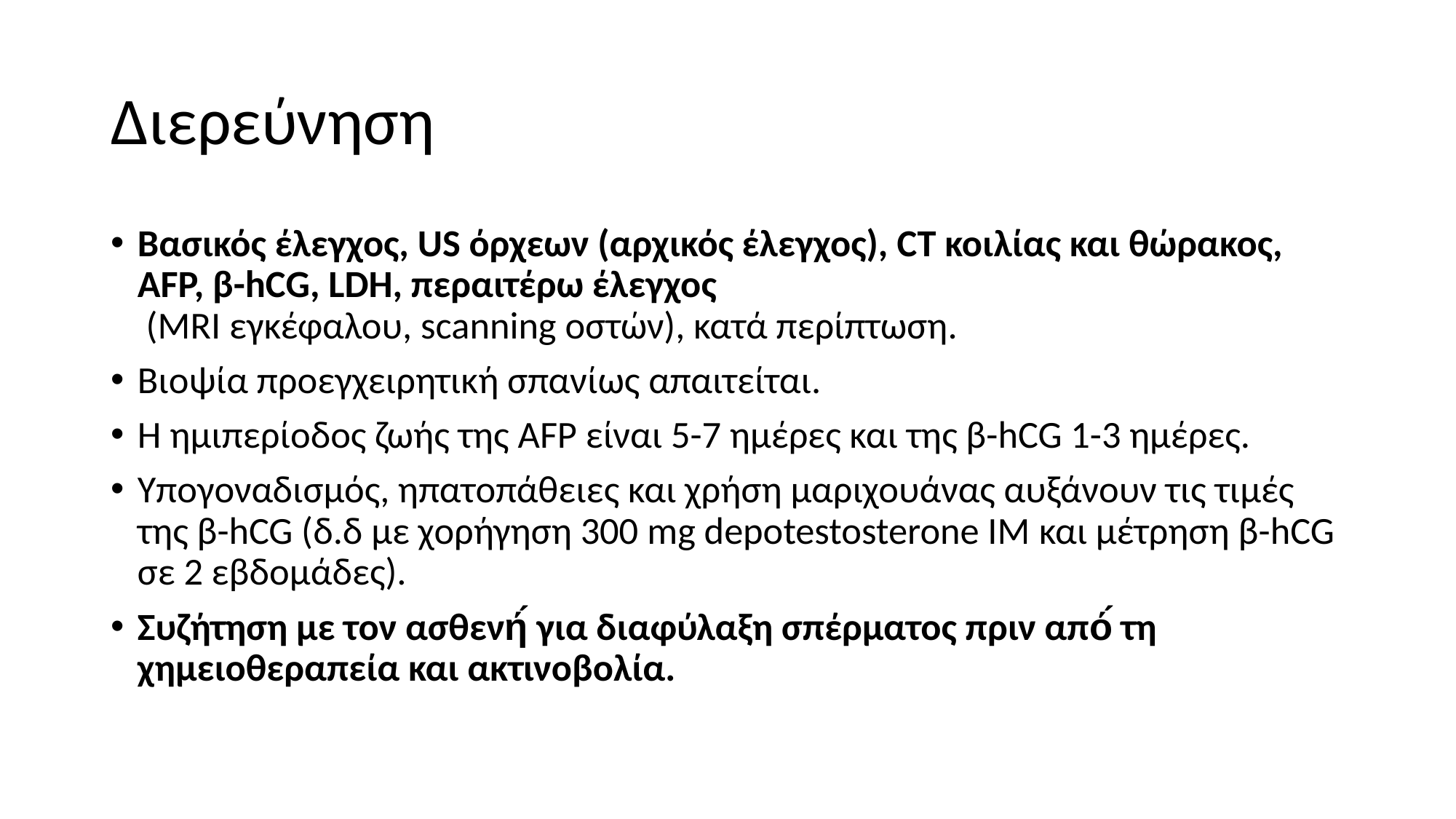

# Διερεύνηση
Βασικός έλεγχος, US όρχεων (αρχικός έλεγχος), CT κοιλίας και θώρακος, AFP, β-hCG, LDH, περαιτέρω έλεγχος
 (MRI εγκέφαλου, scanning οστών), κατά περίπτωση.
Βιοψία προεγχειρητική σπανίως απαιτείται.
Η ημιπερίοδος ζωής της AFP είναι 5-7 ημέρες και της β-hCG 1-3 ημέρες.
Υπογοναδισμός, ηπατοπάθειες και χρήση μαριχουάνας αυξάνουν τις τιμές της β-hCG (δ.δ με χορήγηση 300 mg depotestosterone IM και μέτρηση β-hCG σε 2 εβδομάδες).
Συζήτηση με τον ασθενή́ για διαφύλαξη σπέρματος πριν από́ τη χημειοθεραπεία και ακτινοβολία.